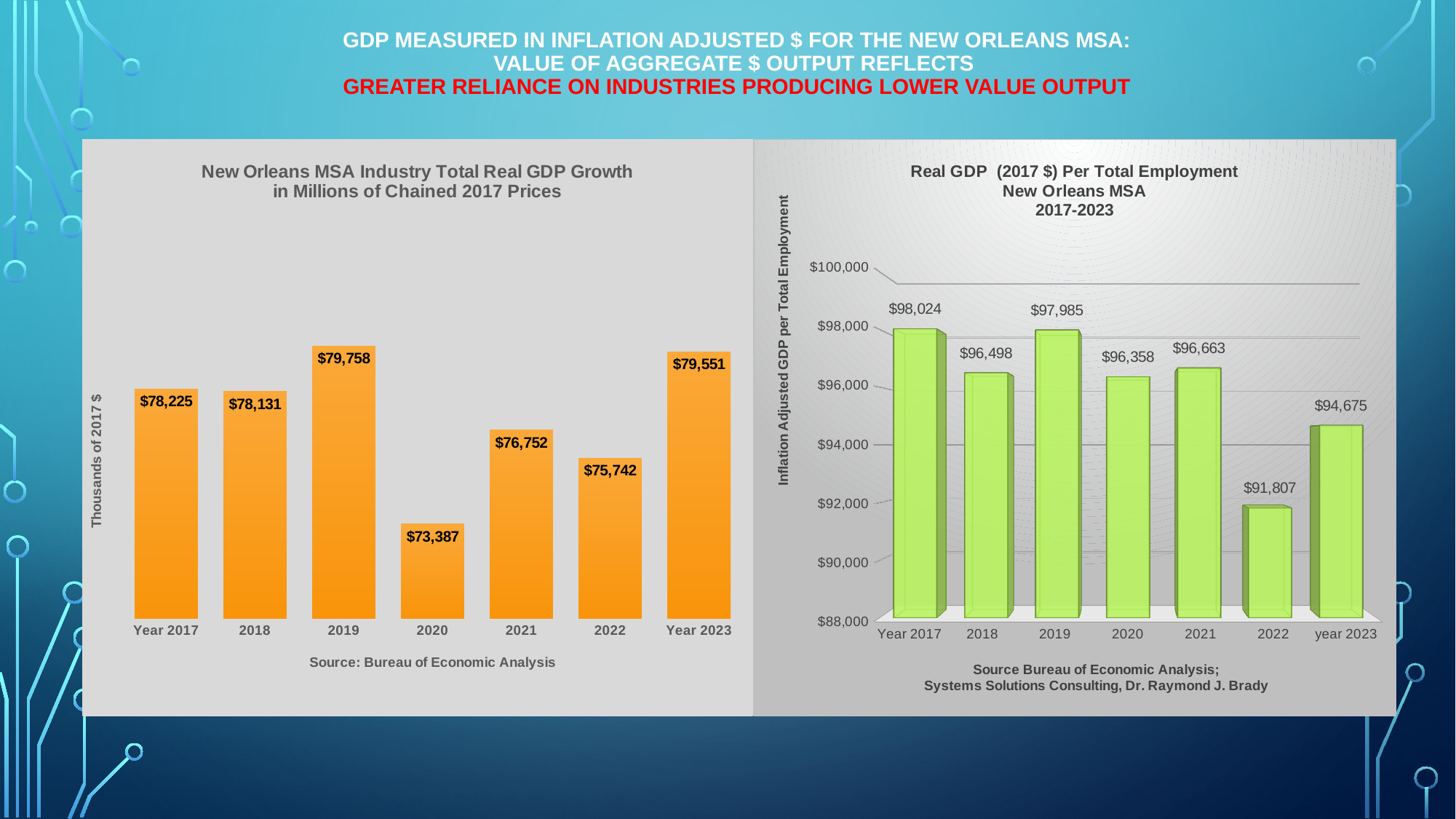

# GDP Measured in Inflation Adjusted $ for the New Orleans MSA: Value of Aggregate $ output Reflects Greater Reliance on Industries Producing Lower Value output

### Chart: New Orleans MSA Industry Total Real GDP Growth
in Millions of Chained 2017 Prices

| Category |  |
|---|---|
| Year 2017 | 78225.0 |
| 2018 | 78131.0 |
| 2019 | 79758.0 |
| 2020 | 73387.0 |
| 2021 | 76752.0 |
| 2022 | 75742.0 |
| Year 2023 | 79551.0 |

[unsupported chart]